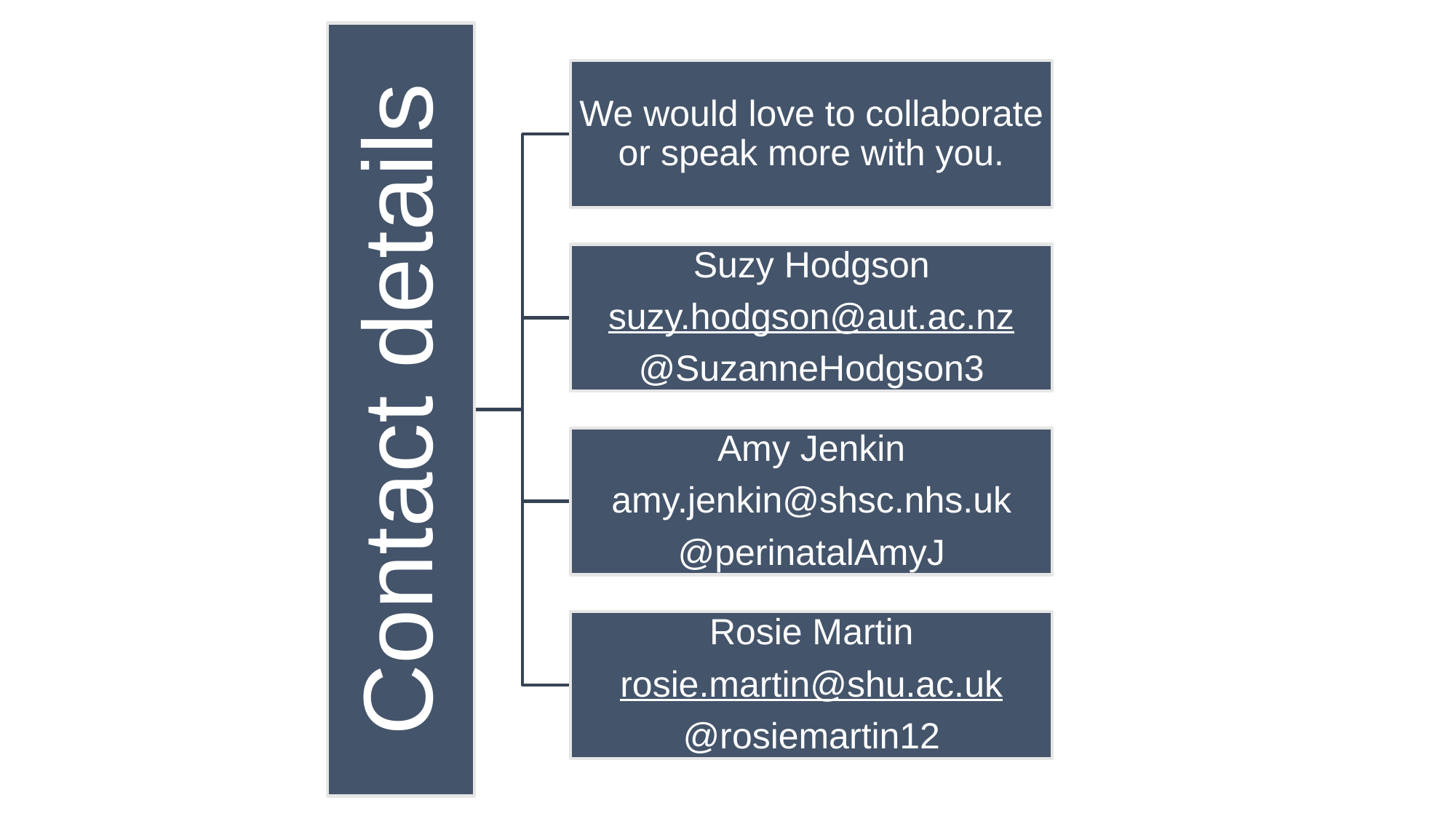

Contact details
We would love to collaborate or speak more with you.
Suzy Hodgson
suzy.hodgson@aut.ac.nz
@SuzanneHodgson3
Amy Jenkin
amy.jenkin@shsc.nhs.uk
@perinatalAmyJ
Rosie Martin
rosie.martin@shu.ac.uk
@rosiemartin12